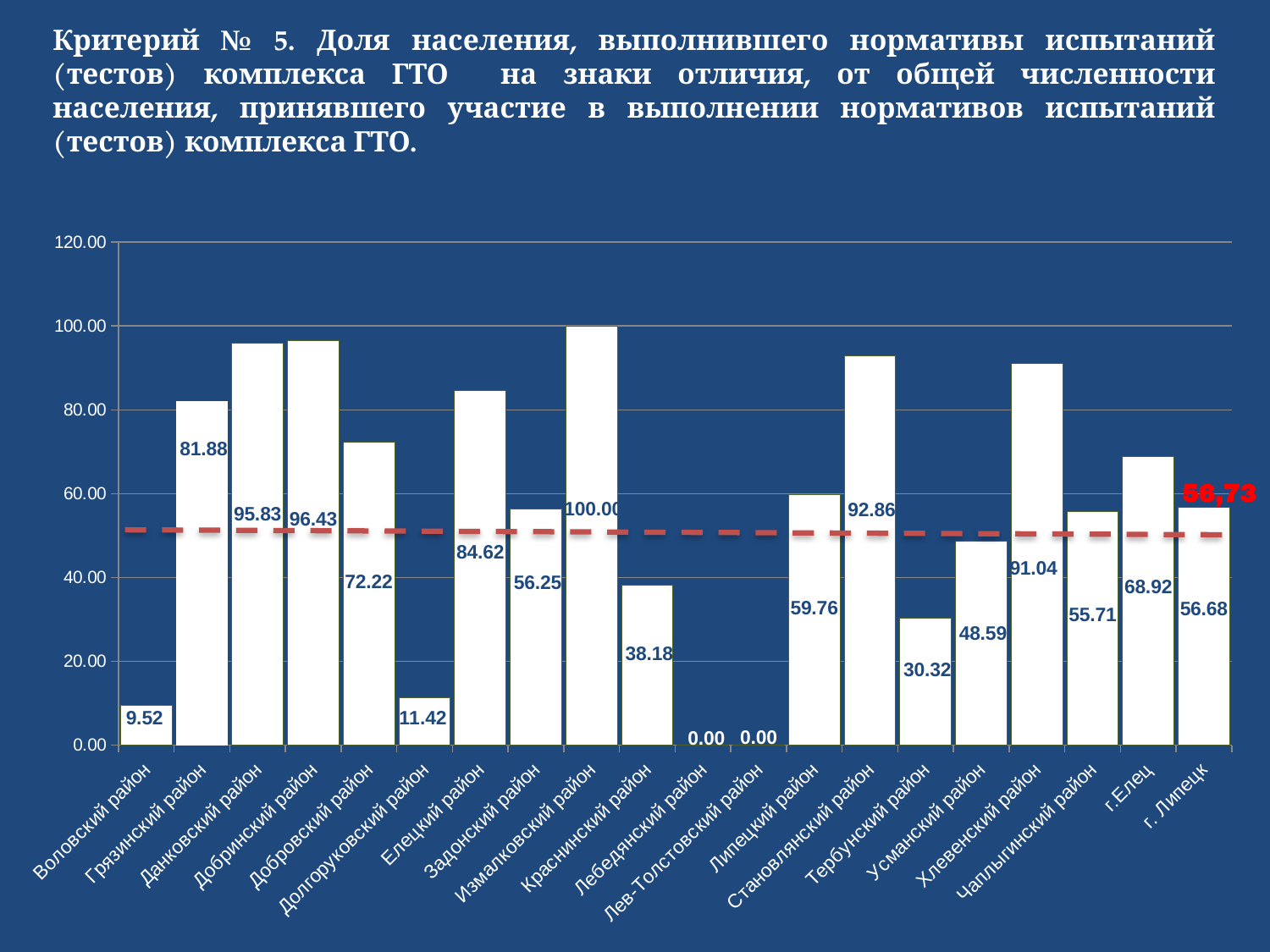

Критерий № 5. Доля населения, выполнившего нормативы испытаний (тестов) комплекса ГТО  на знаки отличия, от общей численности населения, принявшего участие в выполнении нормативов испытаний (тестов) комплекса ГТО.

### Chart

| Category |  |
|---|---|
| Воловский район | 9.523809523809524 |
| Грязинский район | 81.88405797101449 |
| Данковский район | 95.83333333333334 |
| Добринский район | 96.42857142857143 |
| Добровский район | 72.22222222222221 |
| Долгоруковский район | 11.41732283464567 |
| Елецкий район | 84.61538461538461 |
| Задонский район | 56.25 |
| Измалковский район | 100.0 |
| Краснинский район | 38.18181818181819 |
| Лебедянский район | 0.0 |
| Лев-Толстовский район | 0.0 |
| Липецкий район | 59.75903614457832 |
| Становлянский район | 92.85714285714286 |
| Тербунский район | 30.324074074074076 |
| Усманский район | 48.590864917395535 |
| Хлевенский район | 91.04477611940298 |
| Чаплыгинский район | 55.70934256055363 |
| г.Елец | 68.92018779342723 |
| г. Липецк | 56.678700361010826 |
56,73